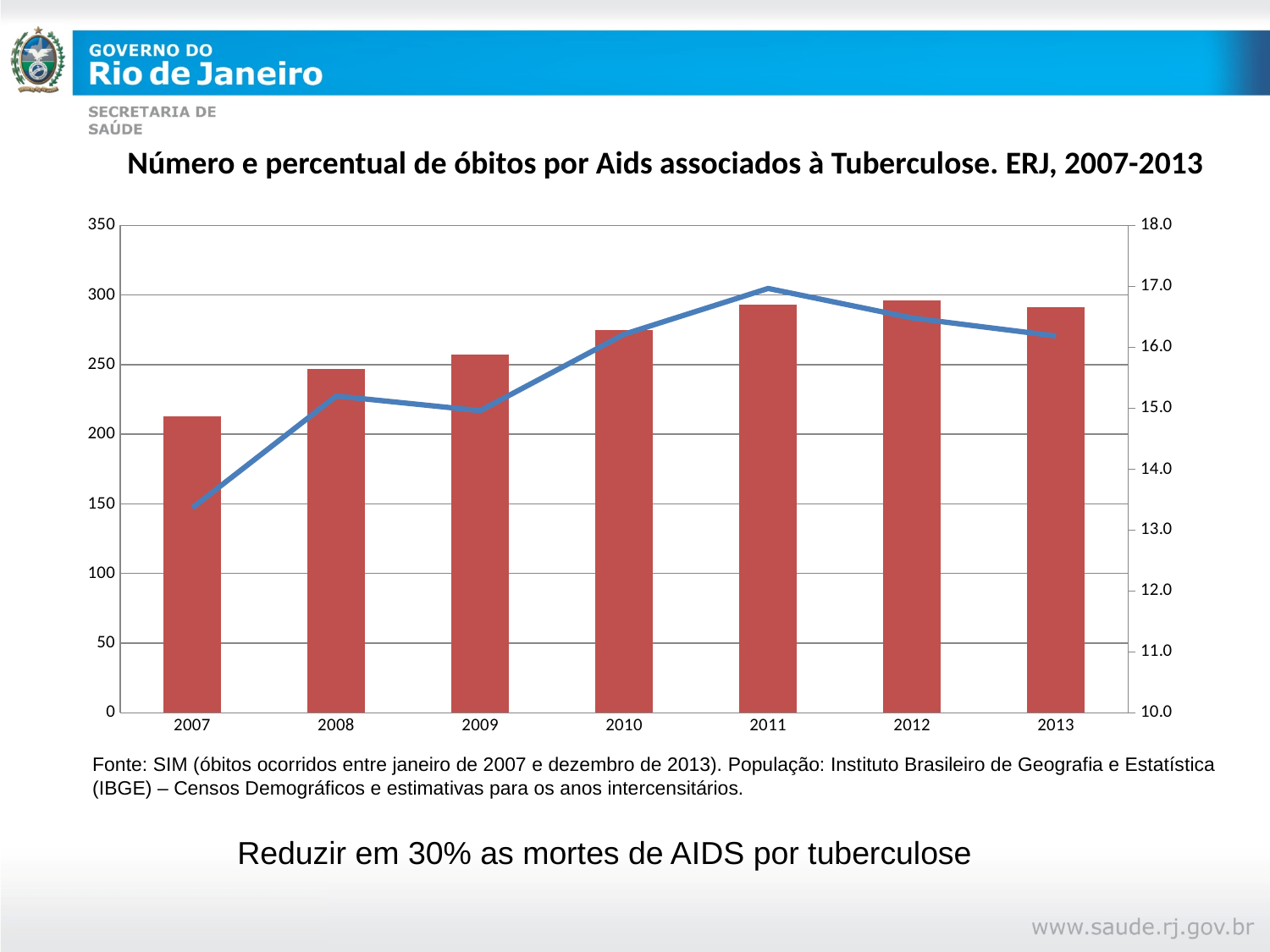

Número e percentual de óbitos por Aids associados à Tuberculose. ERJ, 2007-2013

### Chart

| Category | óbitos TB-HIV | % obitos Tb |
|---|---|---|
| 2007 | 213.0 | 13.362609786700126 |
| 2008 | 247.0 | 15.2 |
| 2009 | 257.0 | 14.959254947613504 |
| 2010 | 275.0 | 16.21462264150943 |
| 2011 | 293.0 | 16.965836711059627 |
| 2012 | 296.0 | 16.48106904231623 |
| 2013 | 291.0 | 16.184649610678527 |
Fonte: SIM (óbitos ocorridos entre janeiro de 2007 e dezembro de 2013). População: Instituto Brasileiro de Geografia e Estatística (IBGE) – Censos Demográficos e estimativas para os anos intercensitários.
Reduzir em 30% as mortes de AIDS por tuberculose